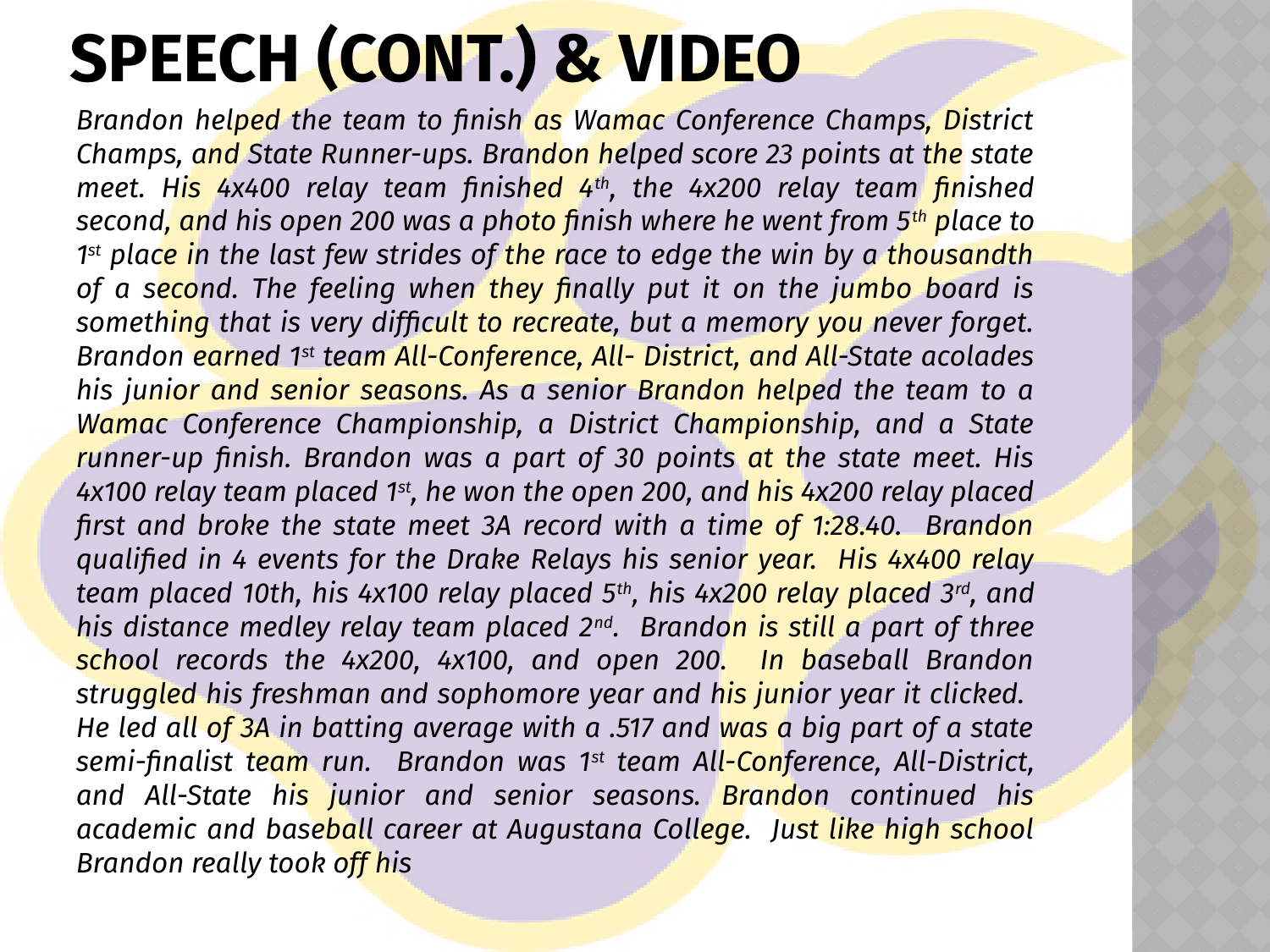

# Speech (cont.) & video
Brandon helped the team to finish as Wamac Conference Champs, District Champs, and State Runner-ups. Brandon helped score 23 points at the state meet. His 4x400 relay team finished 4th, the 4x200 relay team finished second, and his open 200 was a photo finish where he went from 5th place to 1st place in the last few strides of the race to edge the win by a thousandth of a second. The feeling when they finally put it on the jumbo board is something that is very difficult to recreate, but a memory you never forget. Brandon earned 1st team All-Conference, All- District, and All-State acolades his junior and senior seasons. As a senior Brandon helped the team to a Wamac Conference Championship, a District Championship, and a State runner-up finish. Brandon was a part of 30 points at the state meet. His 4x100 relay team placed 1st, he won the open 200, and his 4x200 relay placed first and broke the state meet 3A record with a time of 1:28.40.  Brandon qualified in 4 events for the Drake Relays his senior year.  His 4x400 relay team placed 10th, his 4x100 relay placed 5th, his 4x200 relay placed 3rd, and his distance medley relay team placed 2nd.  Brandon is still a part of three school records the 4x200, 4x100, and open 200.  In baseball Brandon struggled his freshman and sophomore year and his junior year it clicked.  He led all of 3A in batting average with a .517 and was a big part of a state semi-finalist team run.  Brandon was 1st team All-Conference, All-District, and All-State his junior and senior seasons. Brandon continued his academic and baseball career at Augustana College.  Just like high school Brandon really took off his